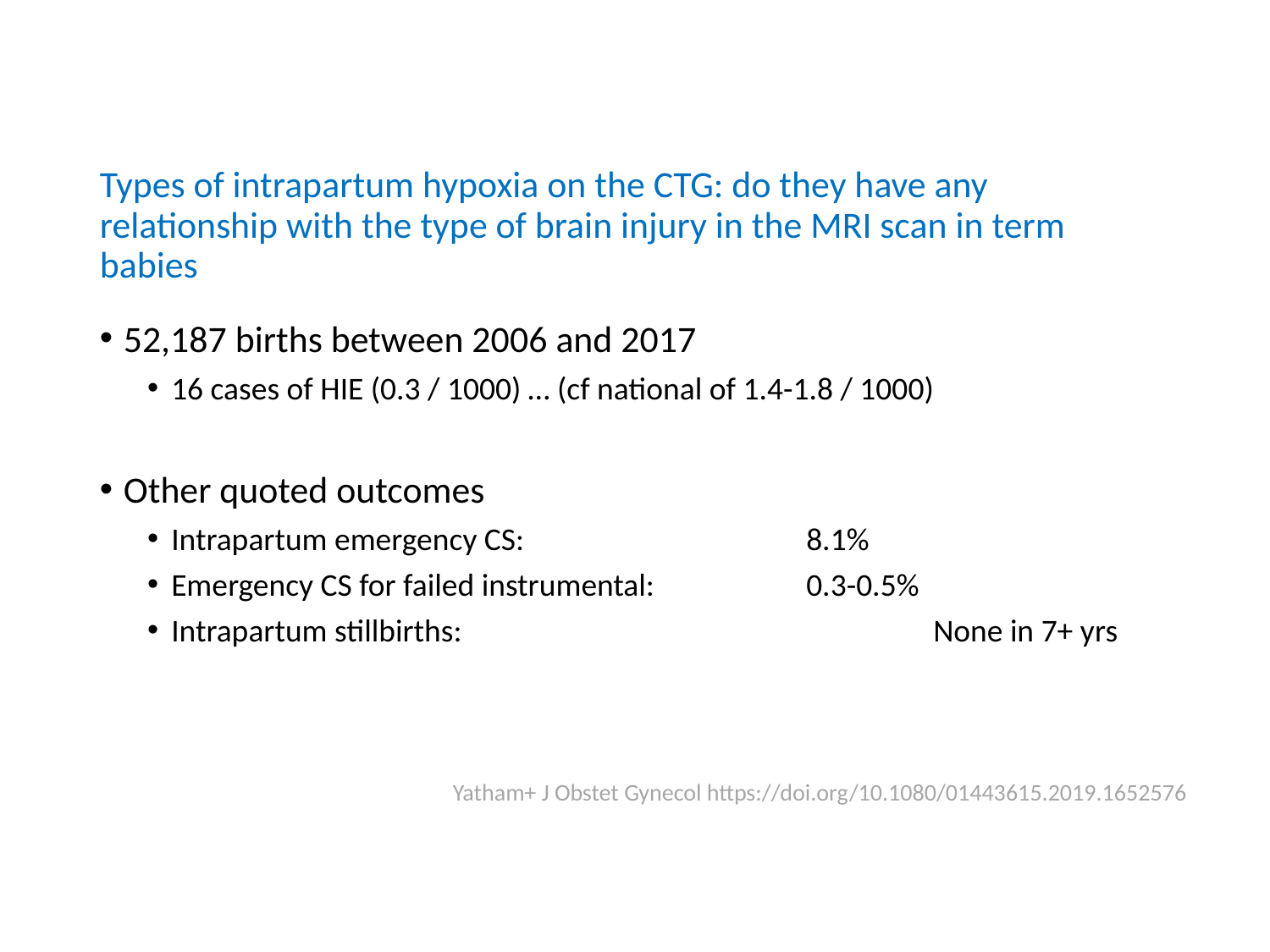

Types of intrapartum hypoxia on the CTG: do they have any relationship with the type of brain injury in the MRI scan in term babies
52,187 births between 2006 and 2017
16 cases of HIE (0.3 / 1000) … (cf national of 1.4-1.8 / 1000)

Other quoted outcomes
Intrapartum emergency CS:			8.1%
Emergency CS for failed instrumental: 		0.3-0.5%
Intrapartum stillbirths:				None in 7+ yrs
Yatham+ J Obstet Gynecol https://doi.org/10.1080/01443615.2019.1652576